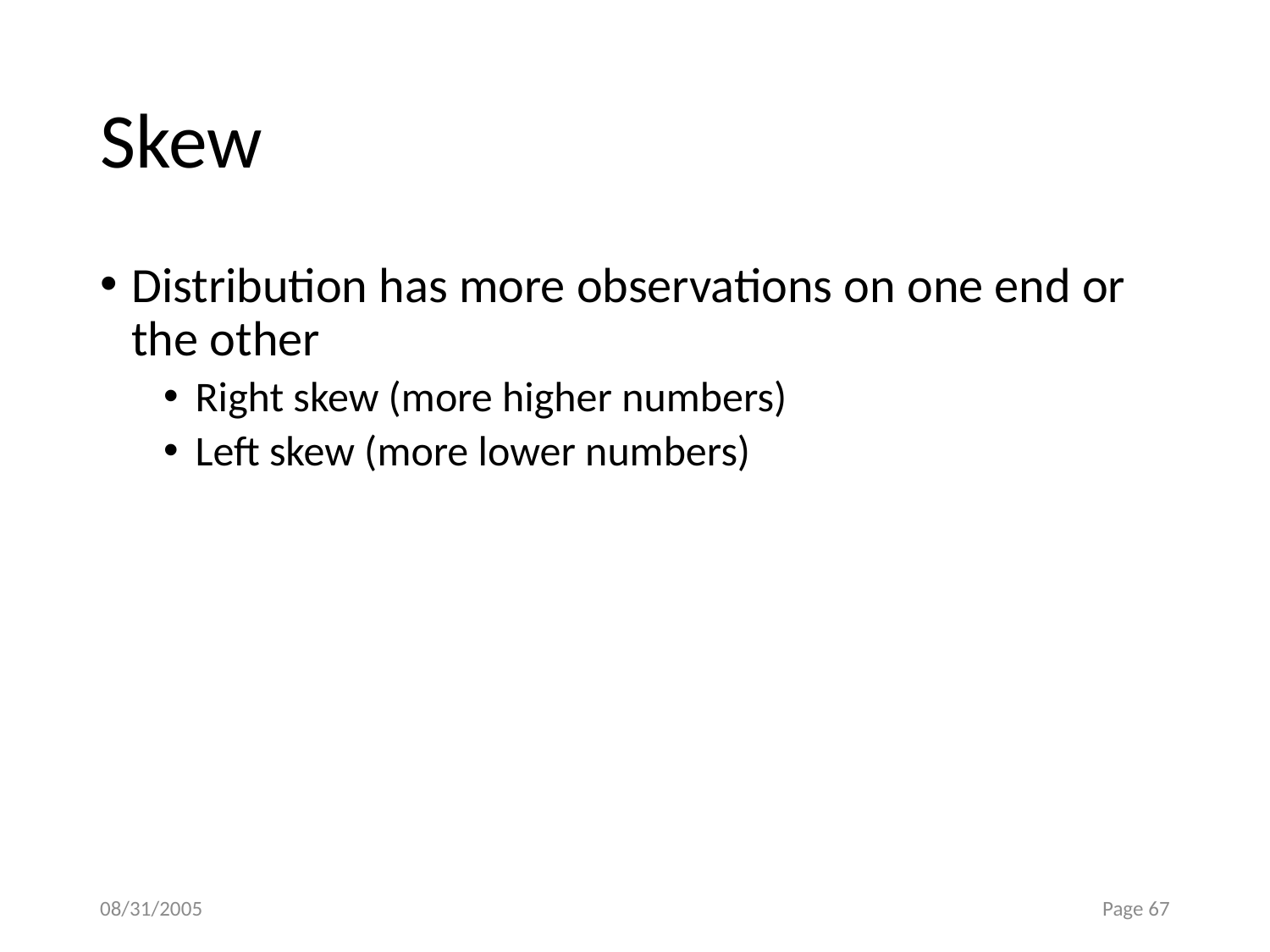

# Skew
Distribution has more observations on one end or the other
Right skew (more higher numbers)
Left skew (more lower numbers)
08/31/2005
Page 67